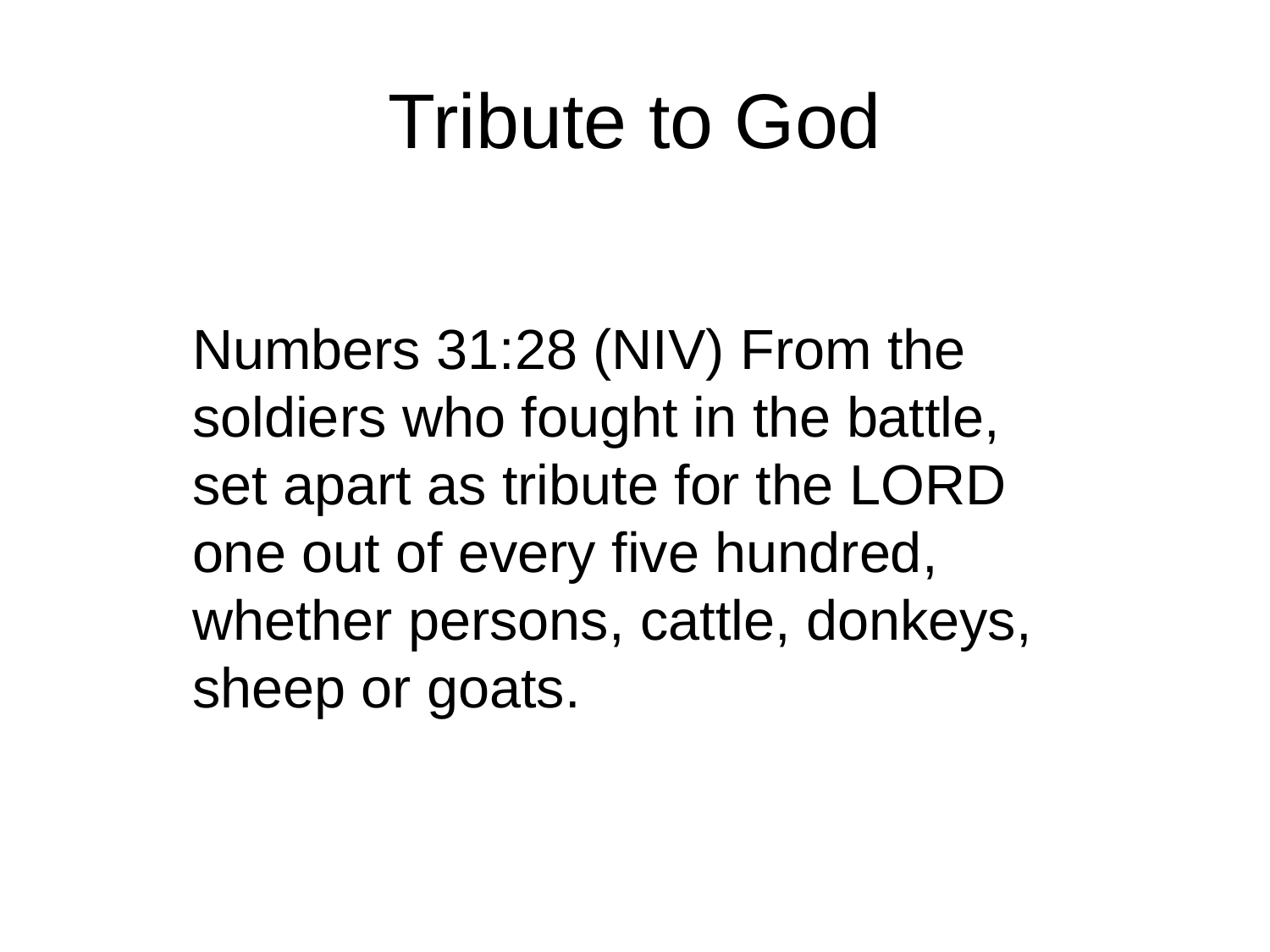

# Tribute to God
Numbers 31:28 (NIV) From the soldiers who fought in the battle, set apart as tribute for the LORD one out of every five hundred, whether persons, cattle, donkeys, sheep or goats.